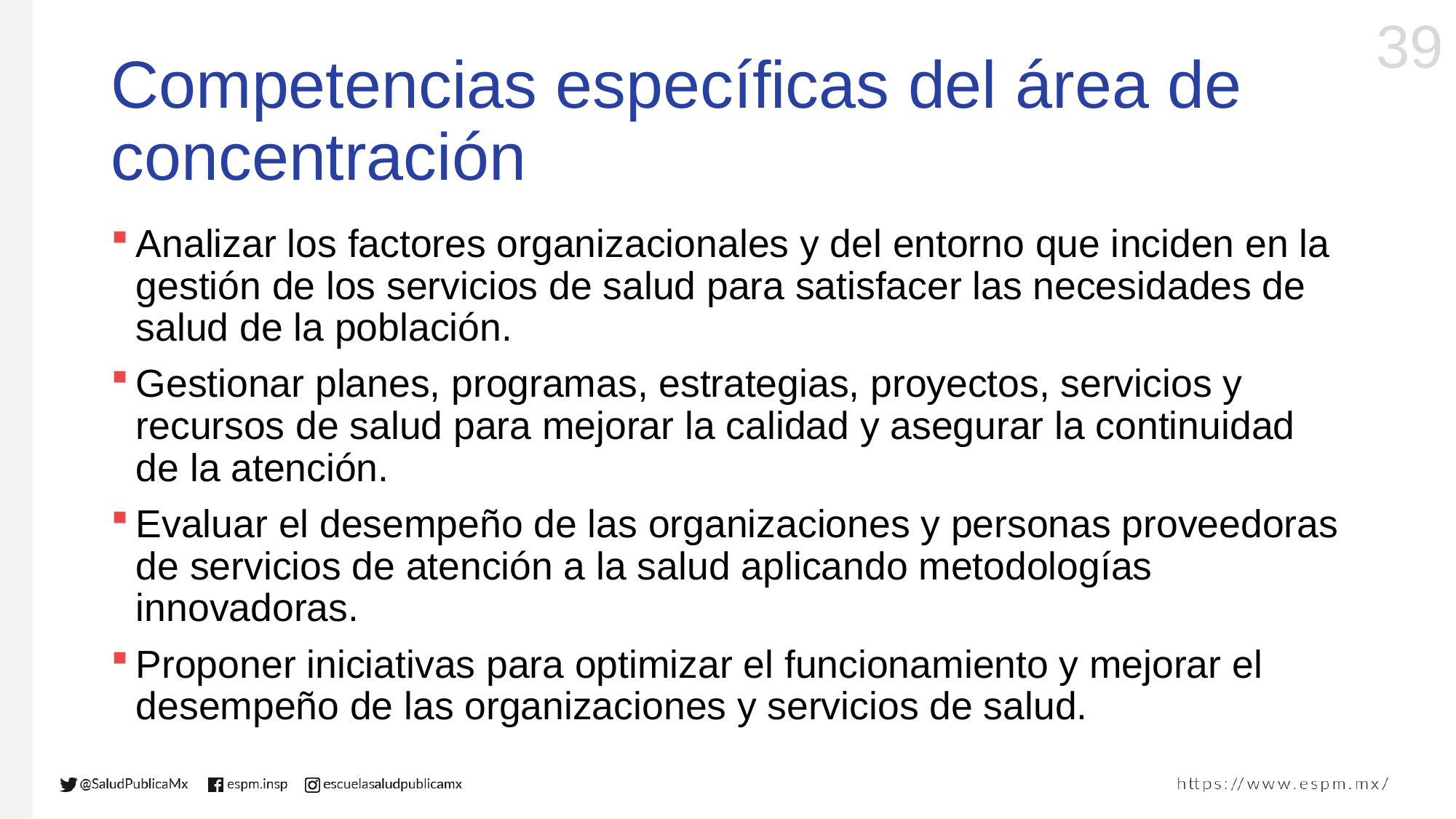

# Competencias específicas del área de concentración
Analizar los factores organizacionales y del entorno que inciden en la gestión de los servicios de salud para satisfacer las necesidades de salud de la población.
Gestionar planes, programas, estrategias, proyectos, servicios y recursos de salud para mejorar la calidad y asegurar la continuidad de la atención.
Evaluar el desempeño de las organizaciones y personas proveedoras de servicios de atención a la salud aplicando metodologías innovadoras.
Proponer iniciativas para optimizar el funcionamiento y mejorar el desempeño de las organizaciones y servicios de salud.